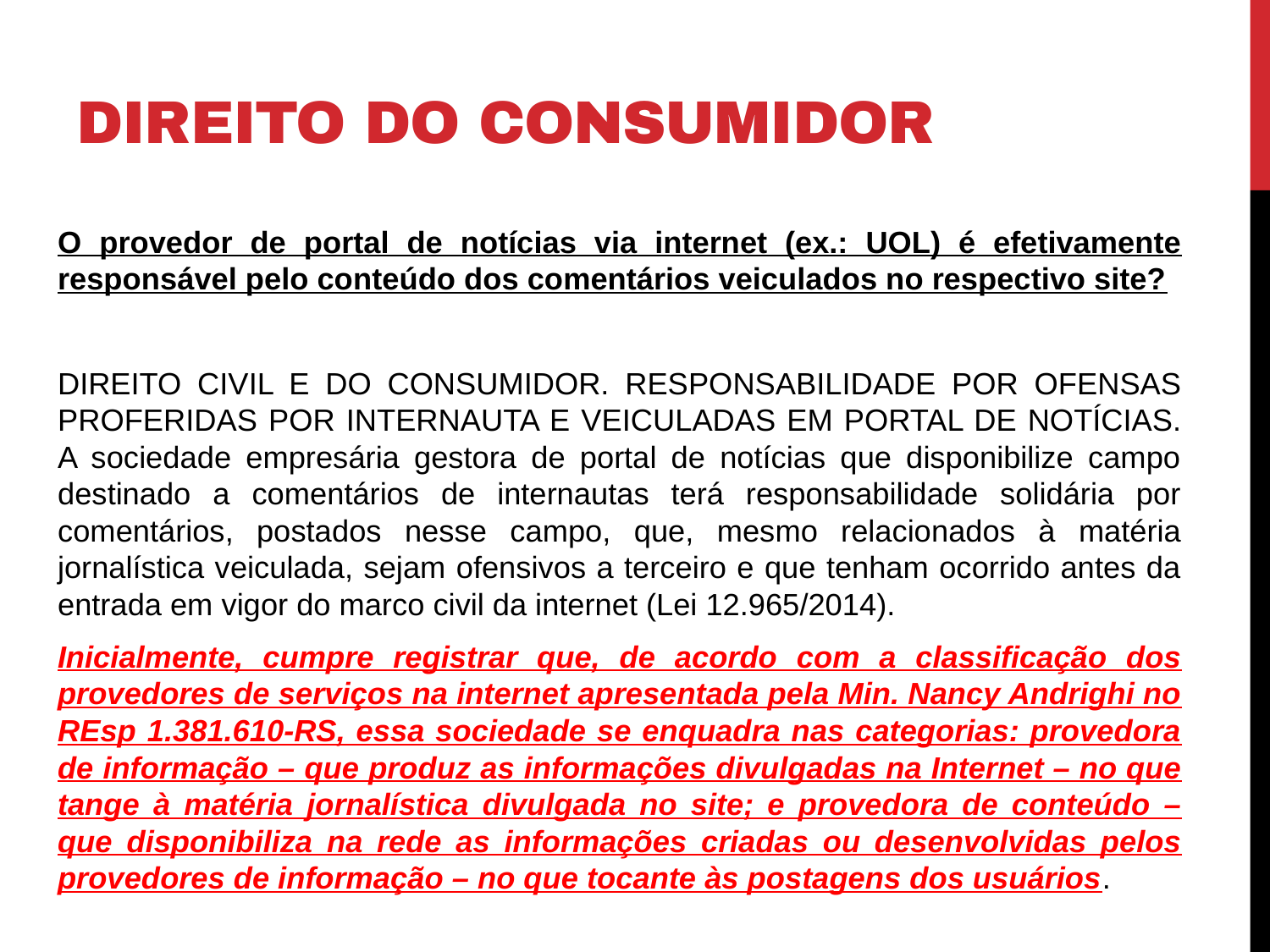

# Direito do consumidor
O provedor de portal de notícias via internet (ex.: UOL) é efetivamente responsável pelo conteúdo dos comentários veiculados no respectivo site?

DIREITO CIVIL E DO CONSUMIDOR. RESPONSABILIDADE POR OFENSAS PROFERIDAS POR INTERNAUTA E VEICULADAS EM PORTAL DE NOTÍCIAS. A sociedade empresária gestora de portal de notícias que disponibilize campo destinado a comentários de internautas terá responsabilidade solidária por comentários, postados nesse campo, que, mesmo relacionados à matéria jornalística veiculada, sejam ofensivos a terceiro e que tenham ocorrido antes da entrada em vigor do marco civil da internet (Lei 12.965/2014).
Inicialmente, cumpre registrar que, de acordo com a classificação dos provedores de serviços na internet apresentada pela Min. Nancy Andrighi no REsp 1.381.610-RS, essa sociedade se enquadra nas categorias: provedora de informação – que produz as informações divulgadas na Internet – no que tange à matéria jornalística divulgada no site; e provedora de conteúdo – que disponibiliza na rede as informações criadas ou desenvolvidas pelos provedores de informação – no que tocante às postagens dos usuários.